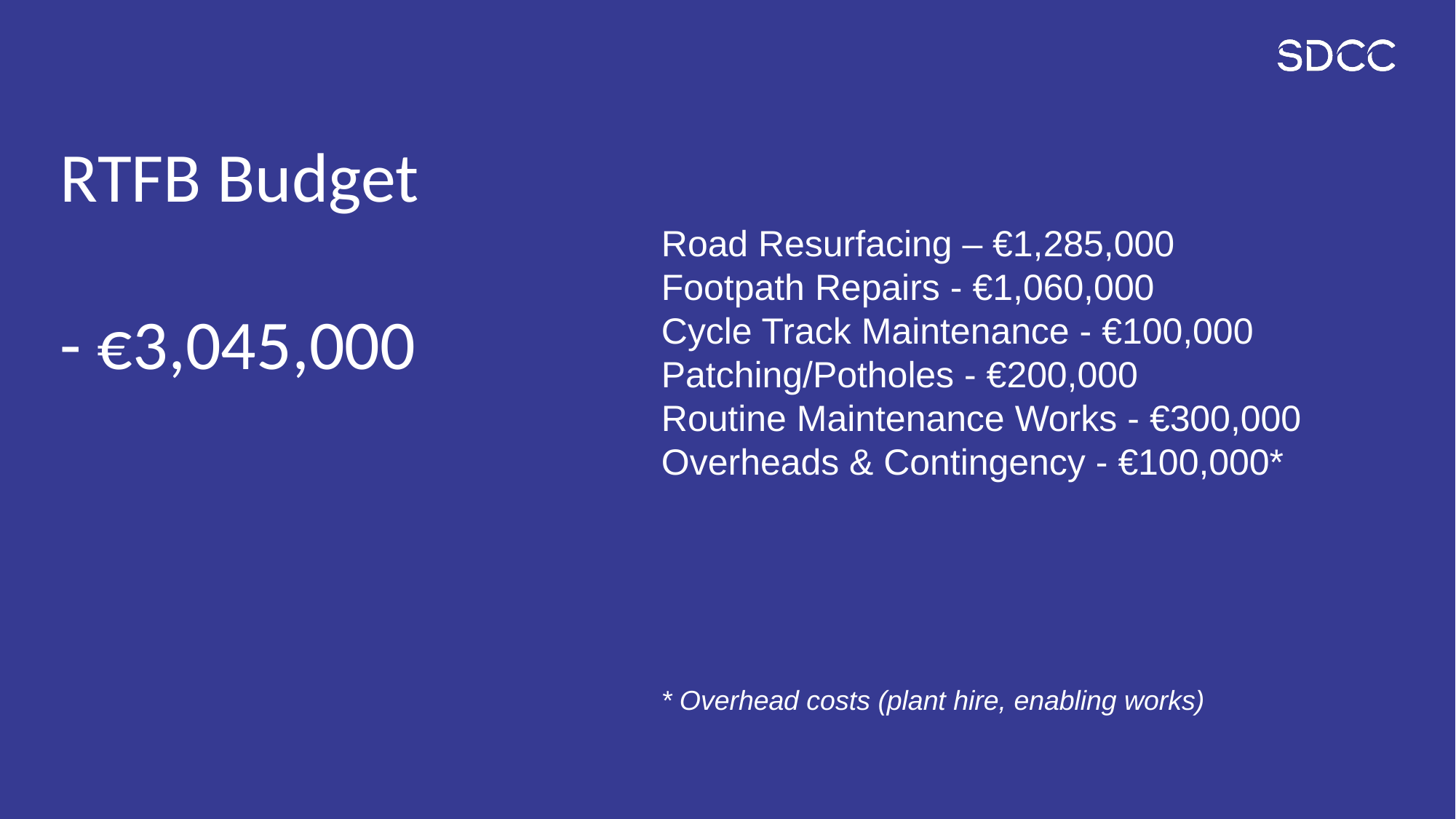

# RTFB Budget - €3,045,000
Road Resurfacing – €1,285,000
Footpath Repairs - €1,060,000
Cycle Track Maintenance - €100,000
Patching/Potholes - €200,000
Routine Maintenance Works - €300,000
Overheads & Contingency - €100,000*

* Overhead costs (plant hire, enabling works)